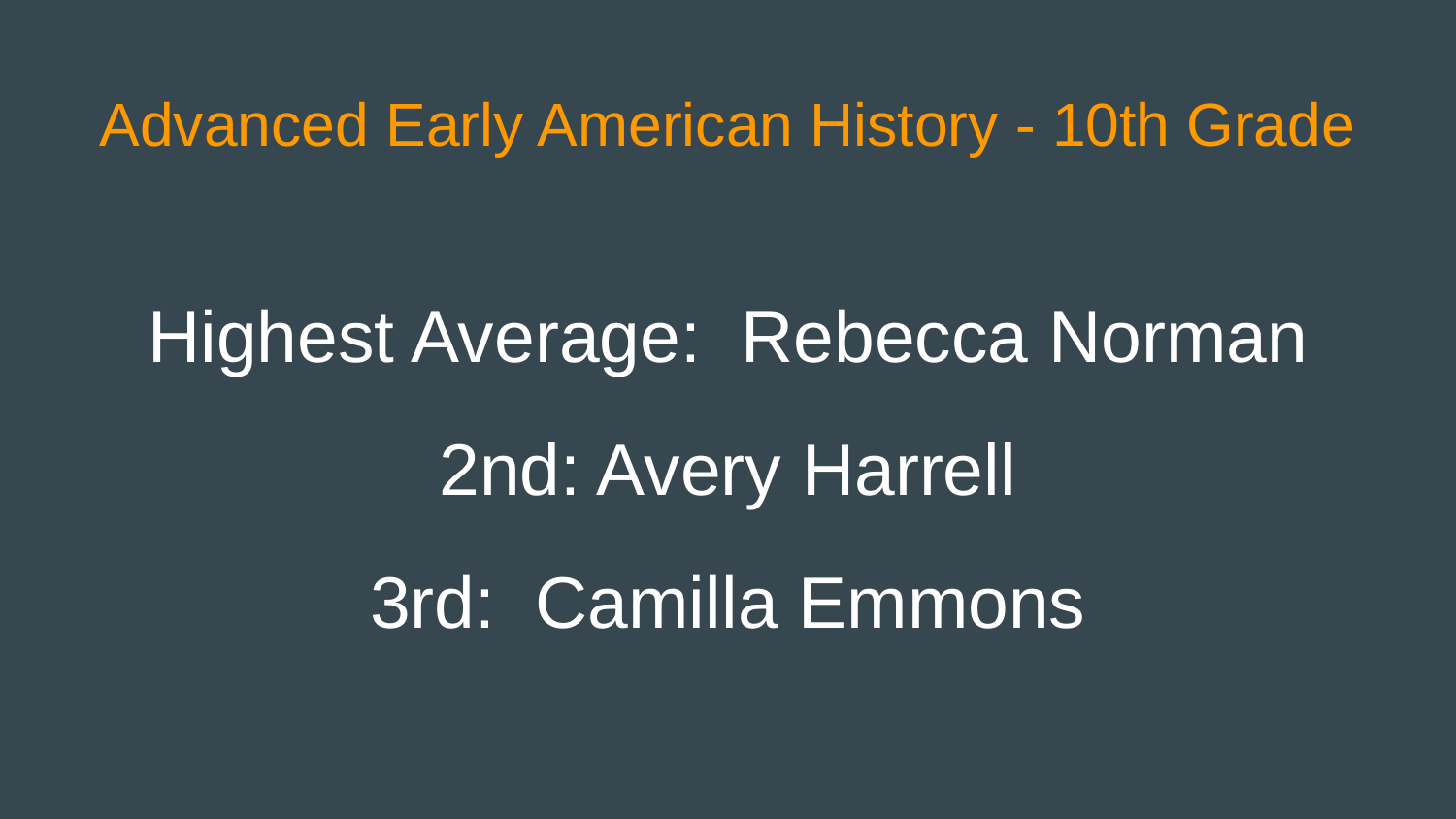

# Advanced Early American History - 10th Grade
Highest Average:  Rebecca Norman
2nd: Avery Harrell
3rd:  Camilla Emmons